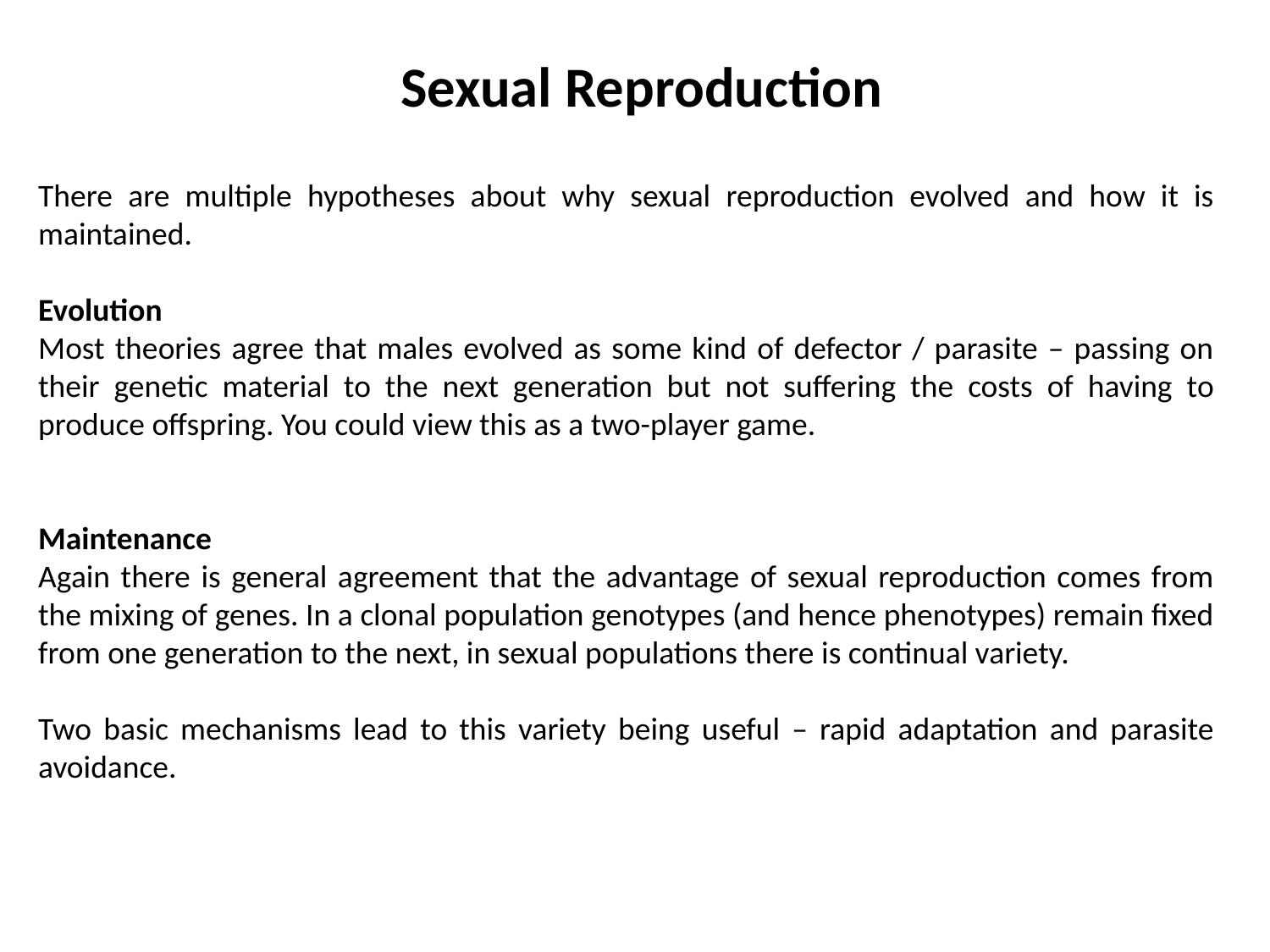

Sexual Reproduction
There are multiple hypotheses about why sexual reproduction evolved and how it is maintained.

Evolution
Most theories agree that males evolved as some kind of defector / parasite – passing on their genetic material to the next generation but not suffering the costs of having to produce offspring. You could view this as a two-player game.

Maintenance
Again there is general agreement that the advantage of sexual reproduction comes from the mixing of genes. In a clonal population genotypes (and hence phenotypes) remain fixed from one generation to the next, in sexual populations there is continual variety.

Two basic mechanisms lead to this variety being useful – rapid adaptation and parasite avoidance.